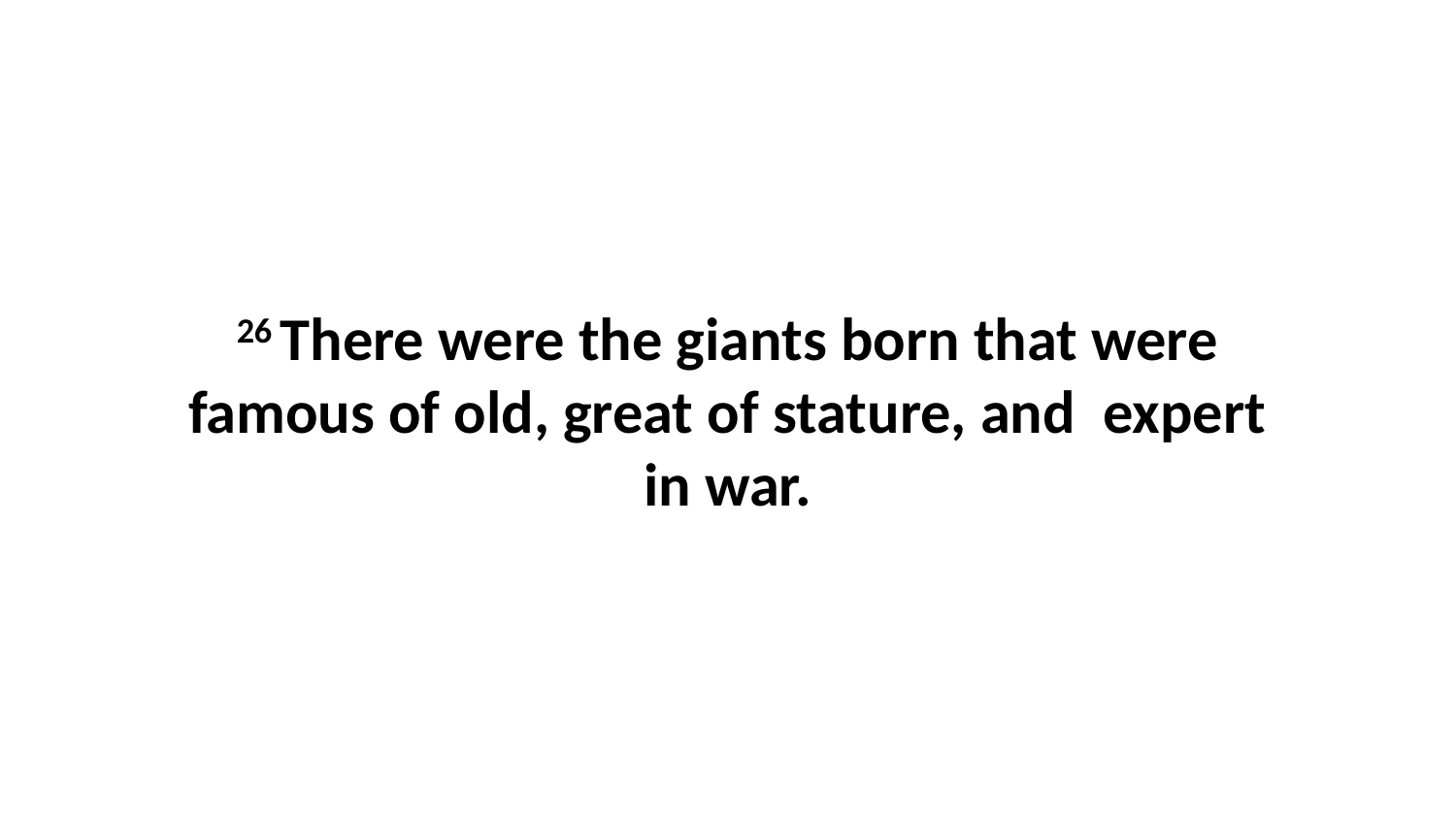

26 There were the giants born that were famous of old, great of stature, and  expert in war.